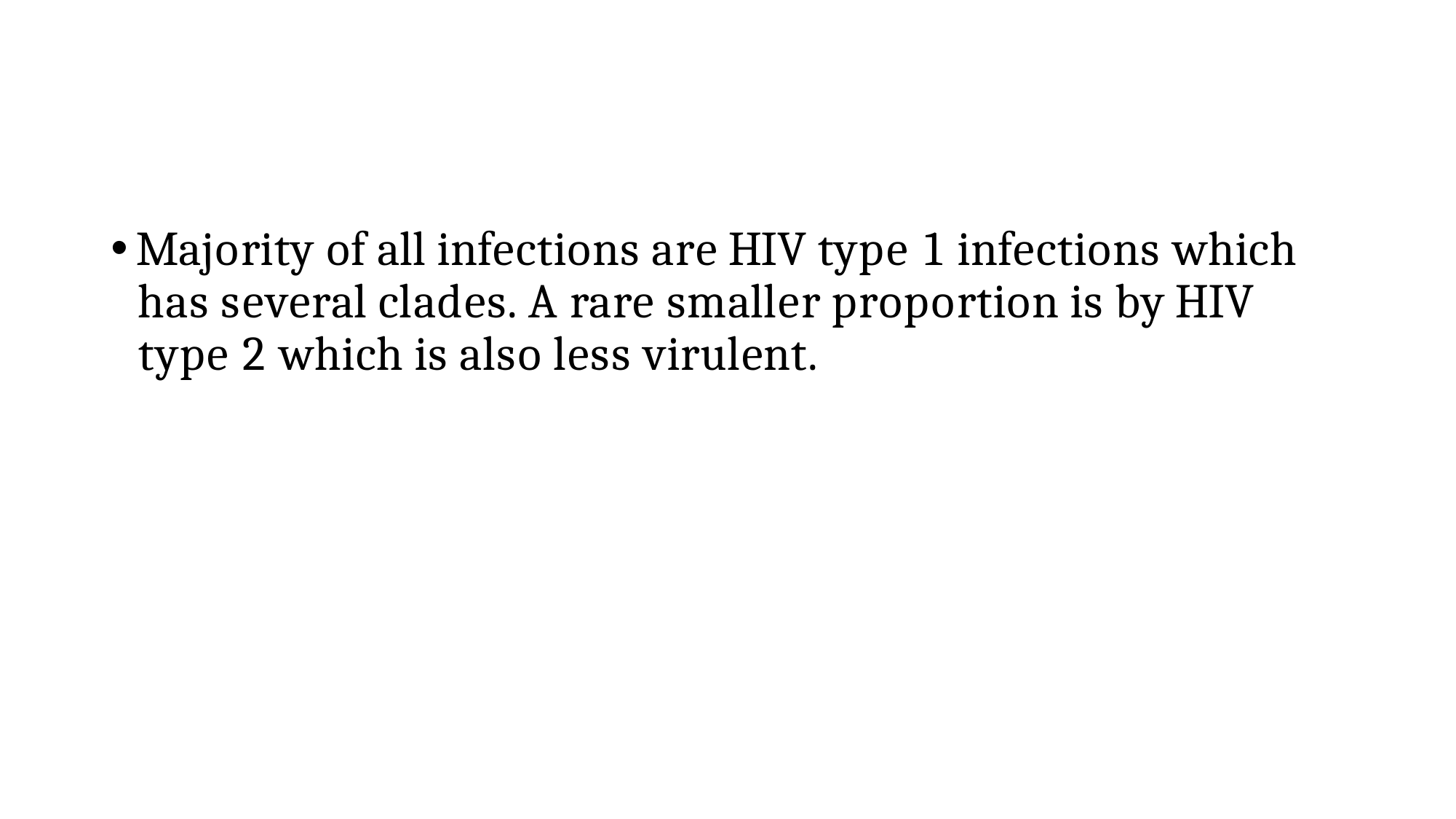

#
Majority of all infections are HIV type 1 infections which has several clades. A rare smaller proportion is by HIV type 2 which is also less virulent.